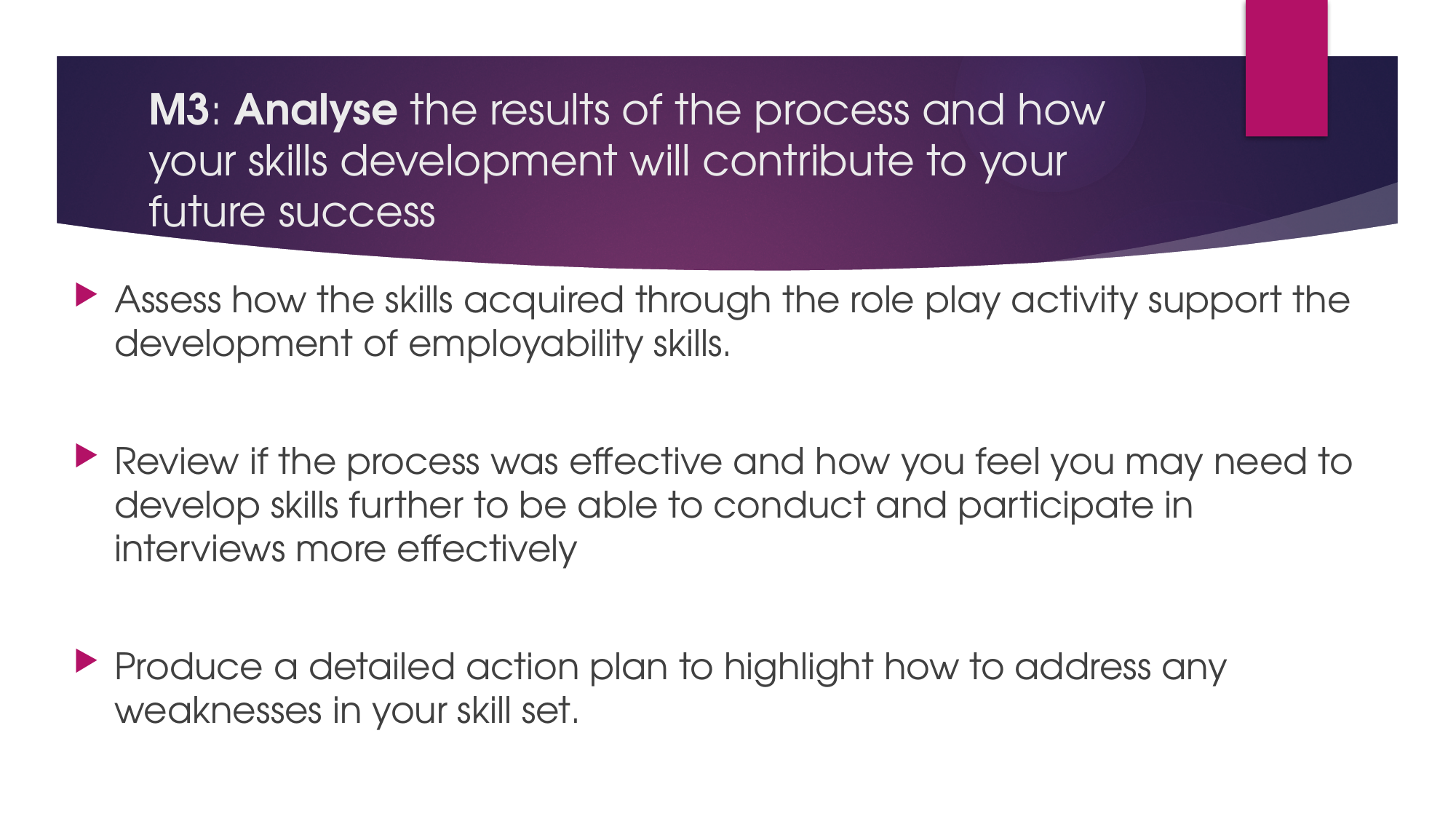

# M3: Analyse the results of the process and how your skills development will contribute to your future success
Assess how the skills acquired through the role play activity support the development of employability skills.

Review if the process was effective and how you feel you may need to develop skills further to be able to conduct and participate in interviews more effectively

Produce a detailed action plan to highlight how to address any weaknesses in your skill set.